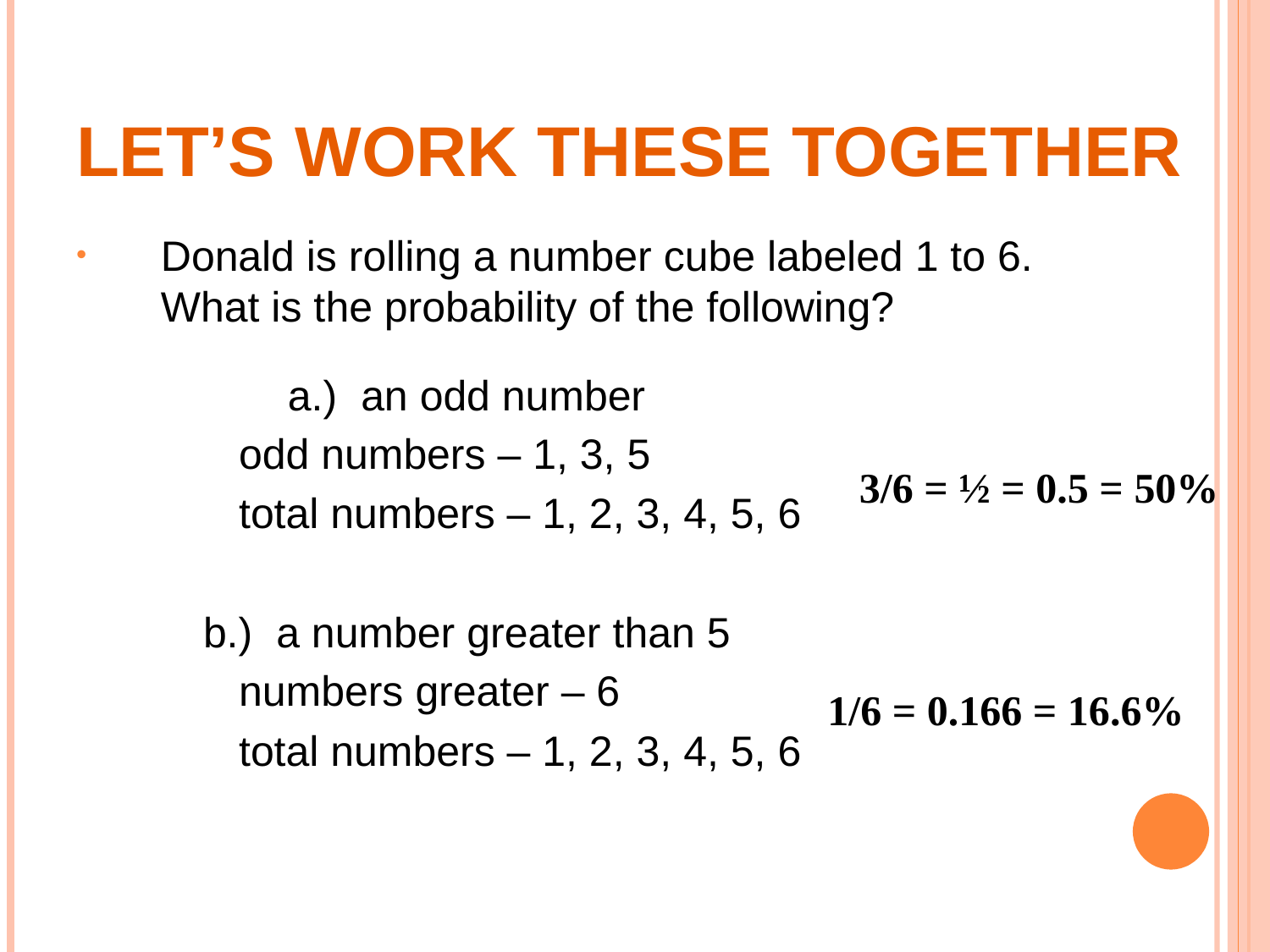

# LET’S WORK THESE TOGETHER
Donald is rolling a number cube labeled 1 to 6.  What is the probability of the following?

		a.)  an odd number
   odd numbers – 1, 3, 5
   total numbers – 1, 2, 3, 4, 5, 6

b.)  a number greater than 5
   numbers greater – 6
   total numbers – 1, 2, 3, 4, 5, 6
3/6 = ½ = 0.5 = 50%
1/6 = 0.166 = 16.6%